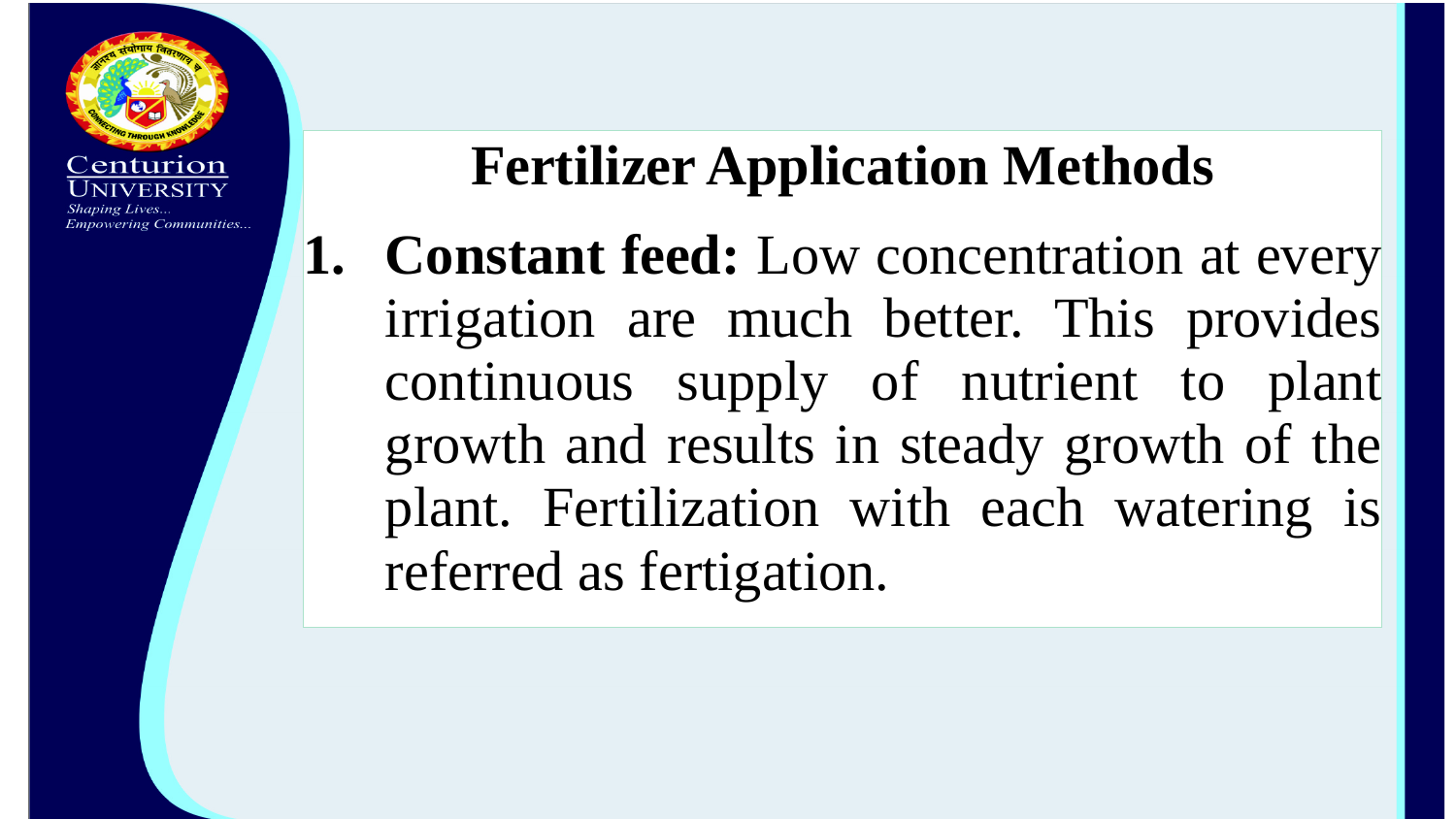

Fertilizer Application Methods
Constant feed: Low concentration at every irrigation are much better. This provides continuous supply of nutrient to plant growth and results in steady growth of the plant. Fertilization with each watering is referred as fertigation.